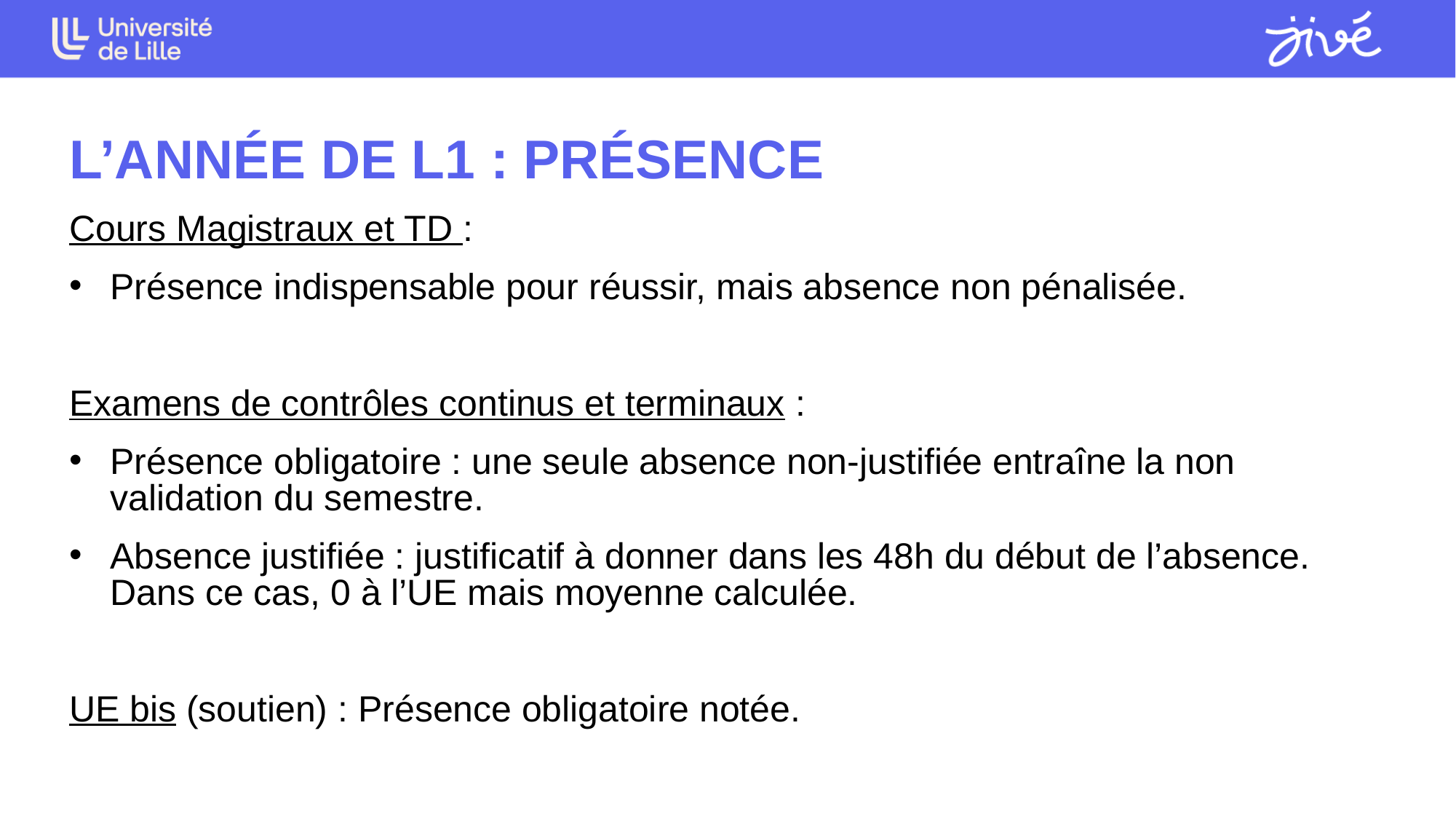

L’ANNÉE DE L1 : PRÉSENCE
Cours Magistraux et TD :
Présence indispensable pour réussir, mais absence non pénalisée.

Examens de contrôles continus et terminaux :
Présence obligatoire : une seule absence non-justifiée entraîne la non validation du semestre.
Absence justifiée : justificatif à donner dans les 48h du début de l’absence. Dans ce cas, 0 à l’UE mais moyenne calculée.

UE bis (soutien) : Présence obligatoire notée.